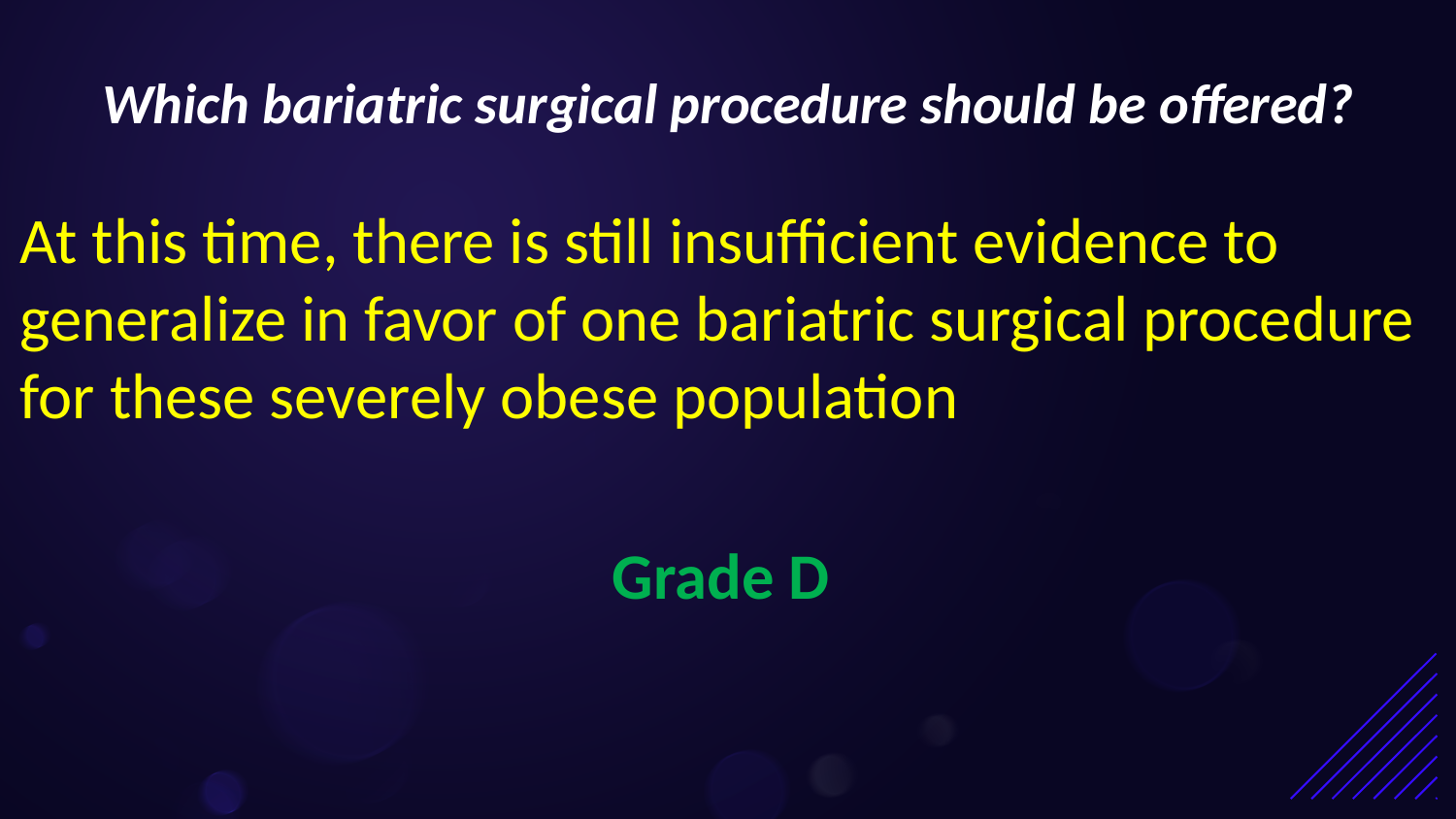

# Which bariatric surgical procedure should be offered?
At this time, there is still insufficient evidence to generalize in favor of one bariatric surgical procedure for these severely obese population

Grade D